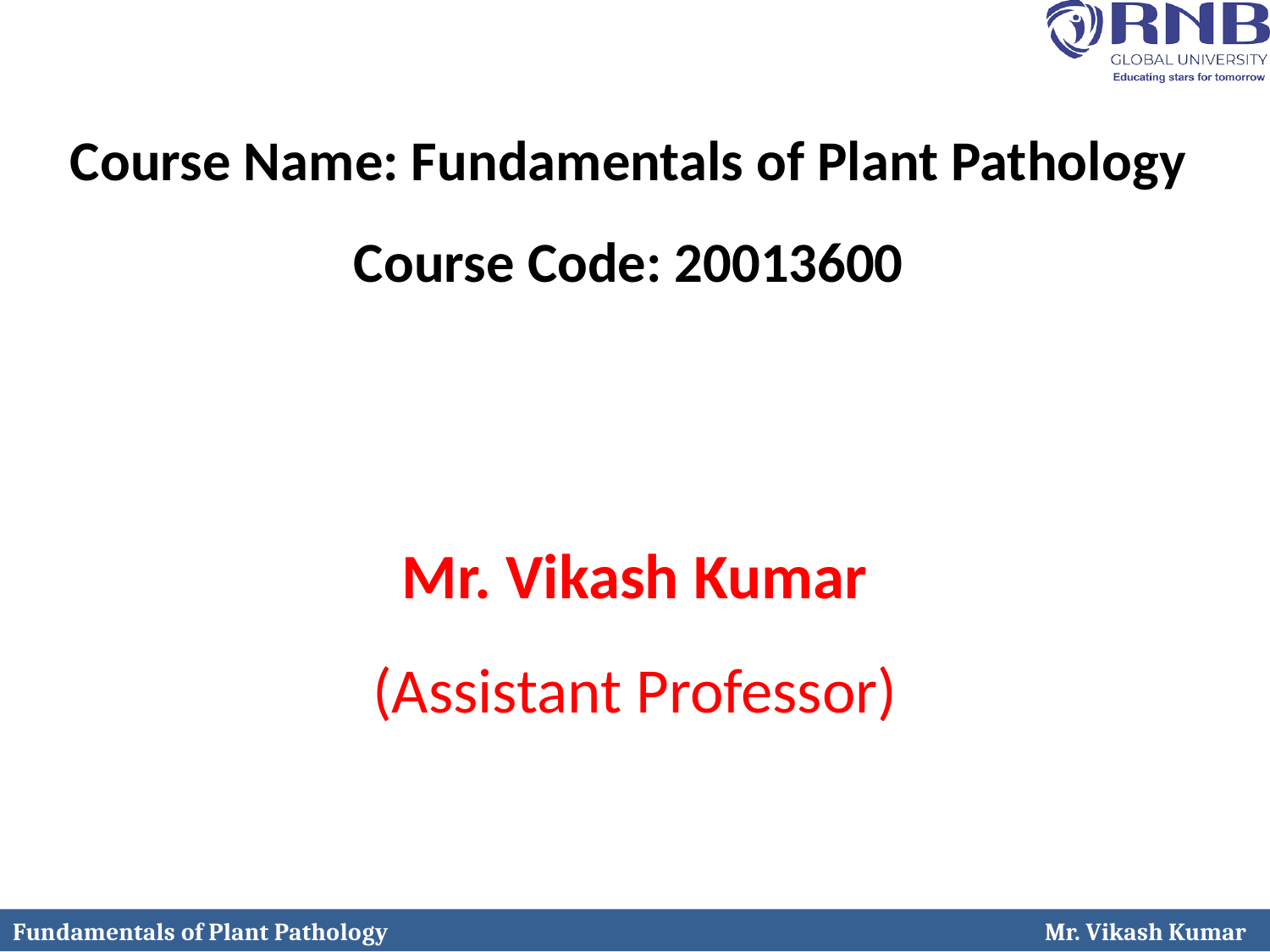

Course Name: Fundamentals of Plant Pathology
Course Code: 20013600

Mr. Vikash Kumar
(Assistant Professor)